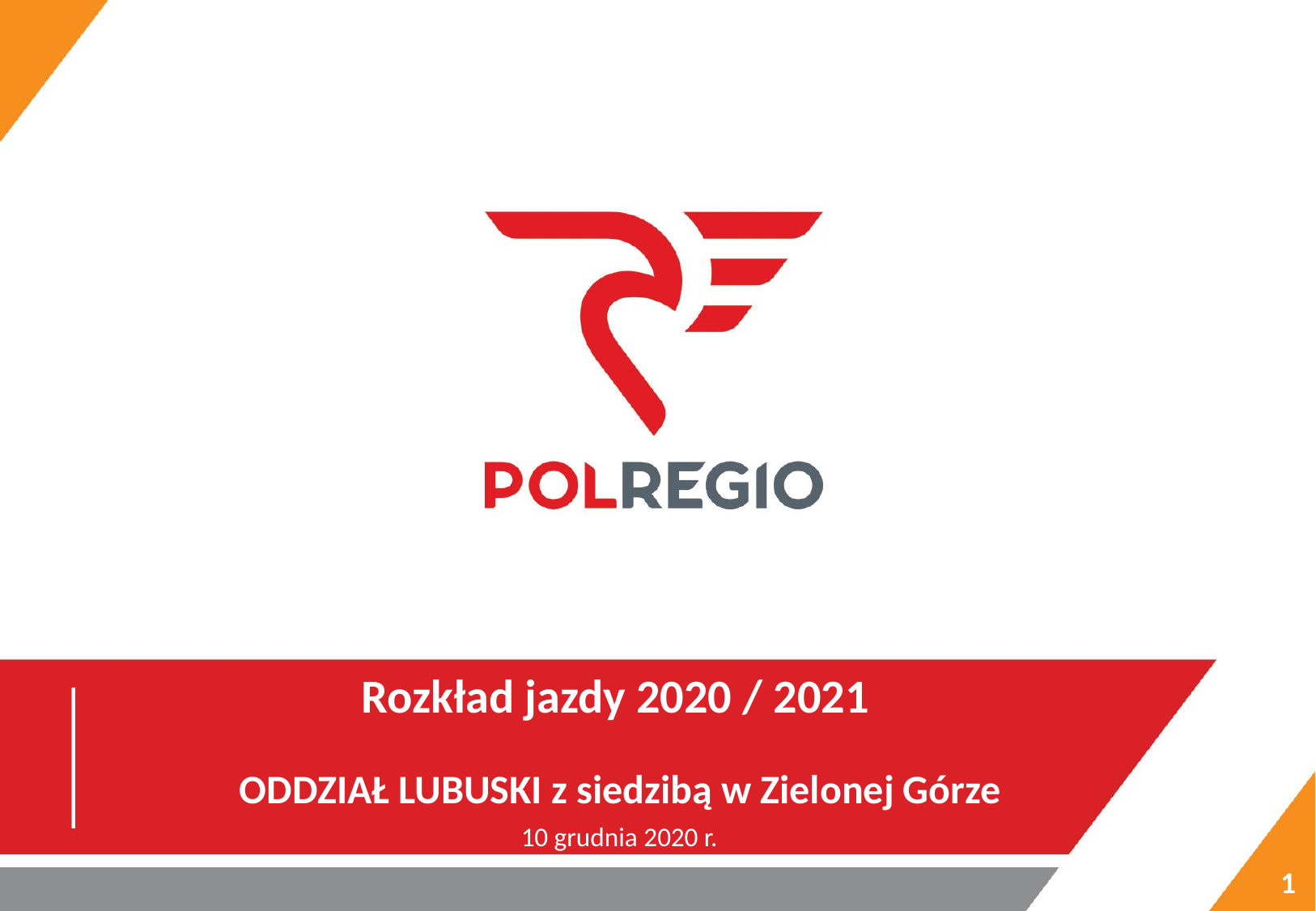

Kolorystyka podstawowa
B2C
B2B

Rozkład jazdy 2020 / 2021

 ODDZIAŁ LUBUSKI z siedzibą w Zielonej Górze
                                                                       10 grudnia 2020 r.

1